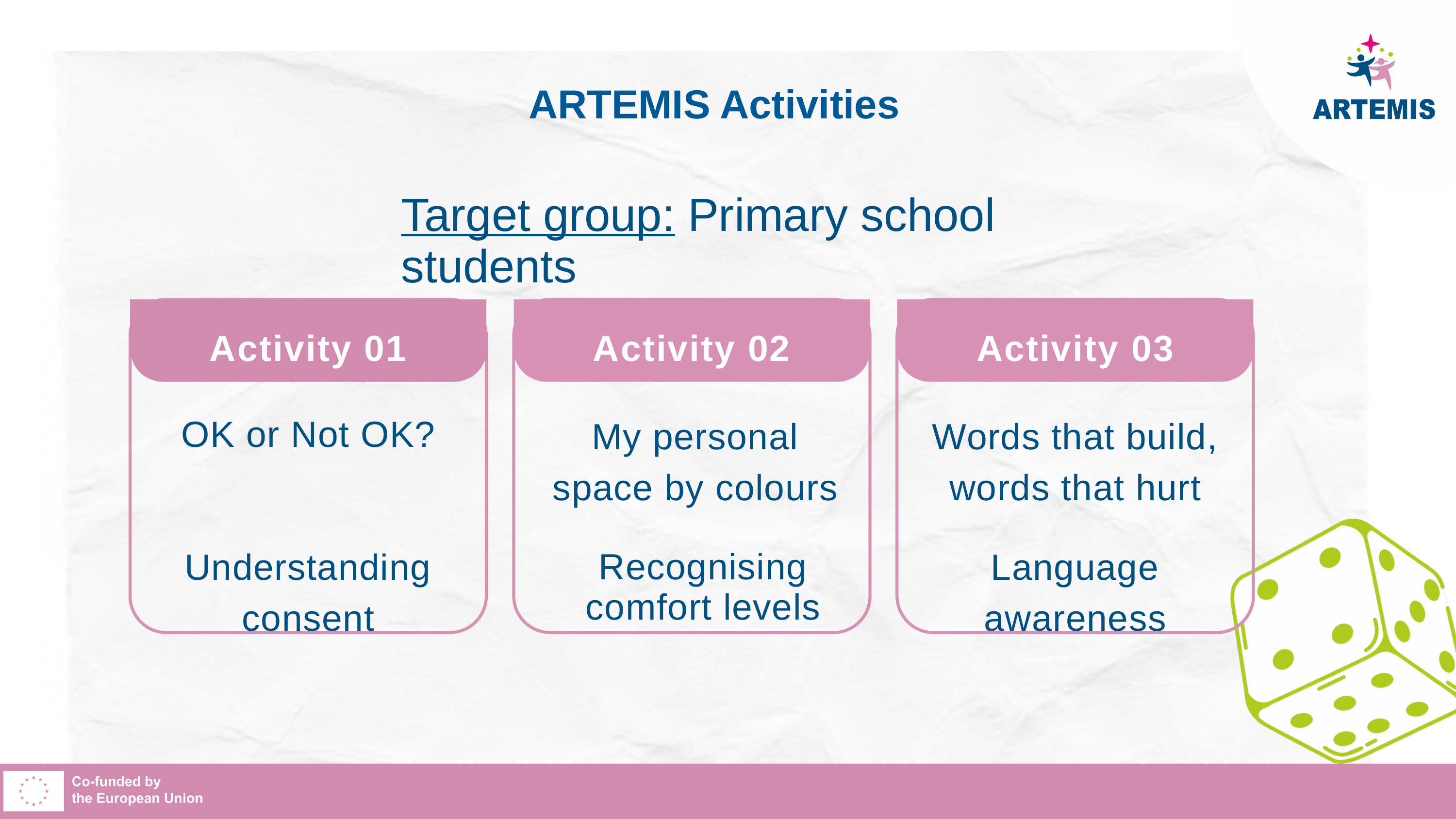

ARTEMIS Activities
Target group: Primary school students

Activity 01
Activity 02
Activity 03
OK or Not OK?
My personal space by colours
Words that build, words that hurt

Understanding consent
Language awareness
Recognising comfort levels